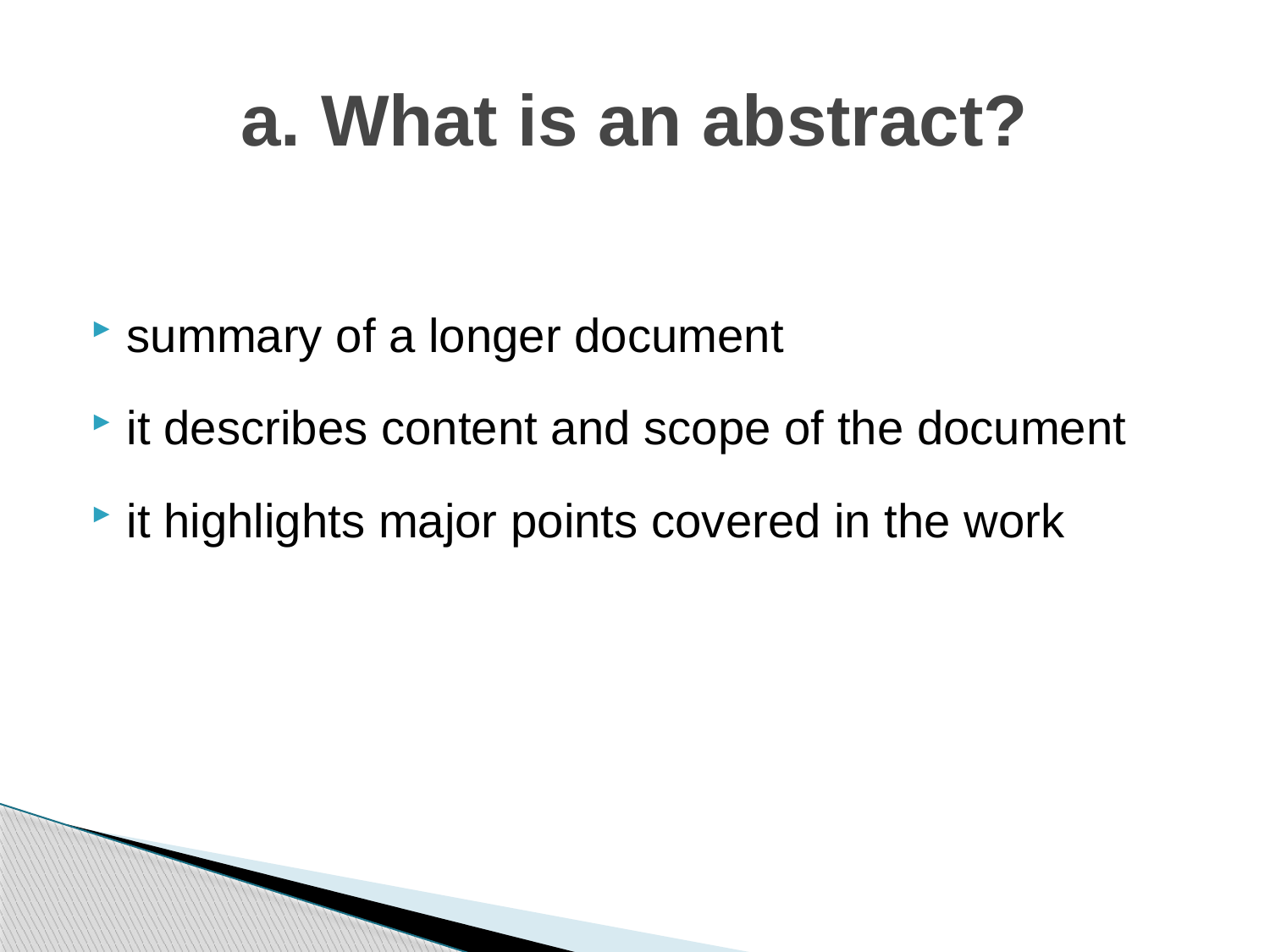

# a. What is an abstract?

summary of a longer document
it describes content and scope of the document
it highlights major points covered in the work